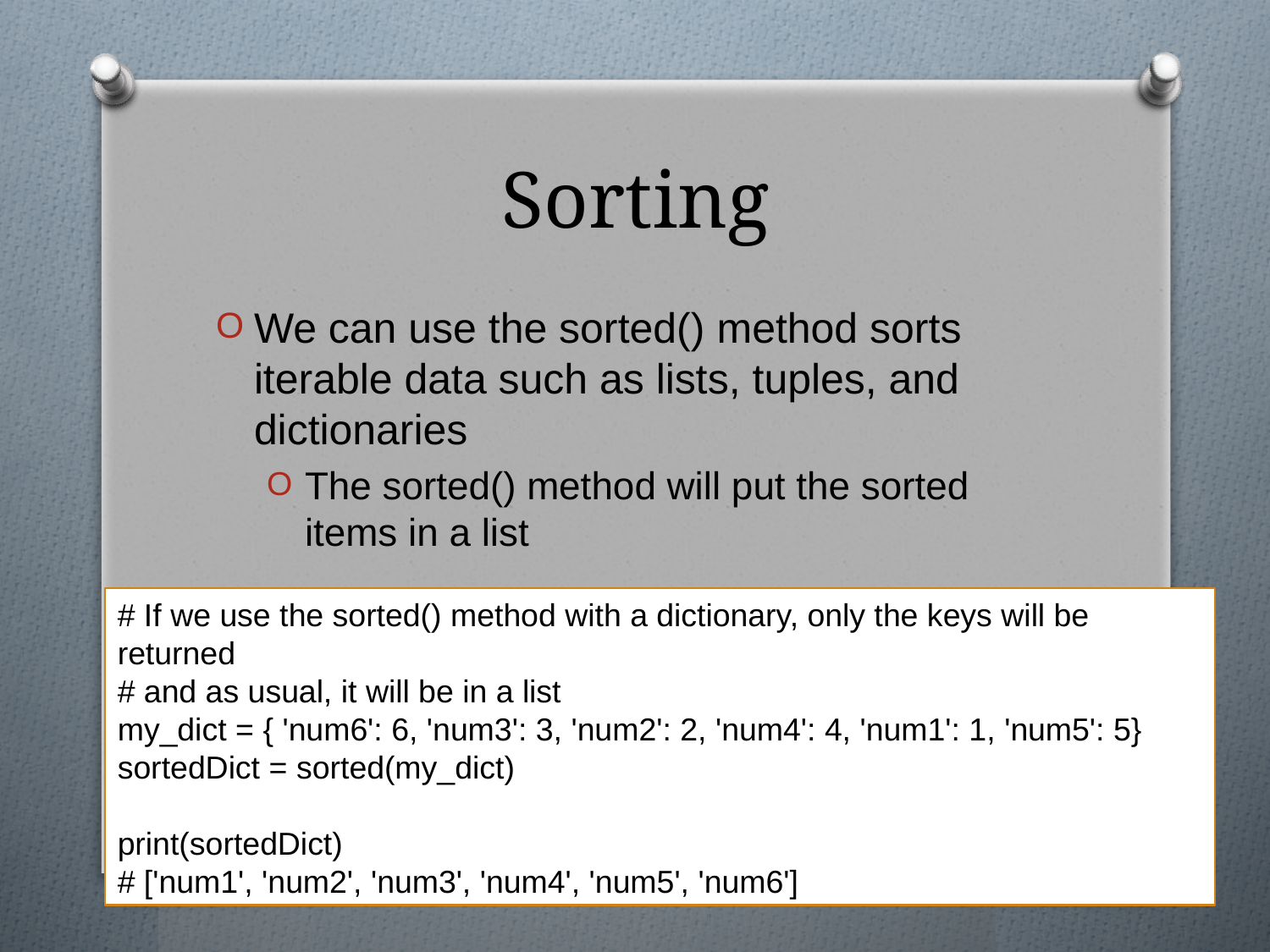

# Sorting
We can use the sorted() method sorts iterable data such as lists, tuples, and dictionaries
The sorted() method will put the sorted items in a list
# If we use the sorted() method with a dictionary, only the keys will be returned
# and as usual, it will be in a list
my_dict = { 'num6': 6, 'num3': 3, 'num2': 2, 'num4': 4, 'num1': 1, 'num5': 5}
sortedDict = sorted(my_dict)

print(sortedDict)
# ['num1', 'num2', 'num3', 'num4', 'num5', 'num6']
16